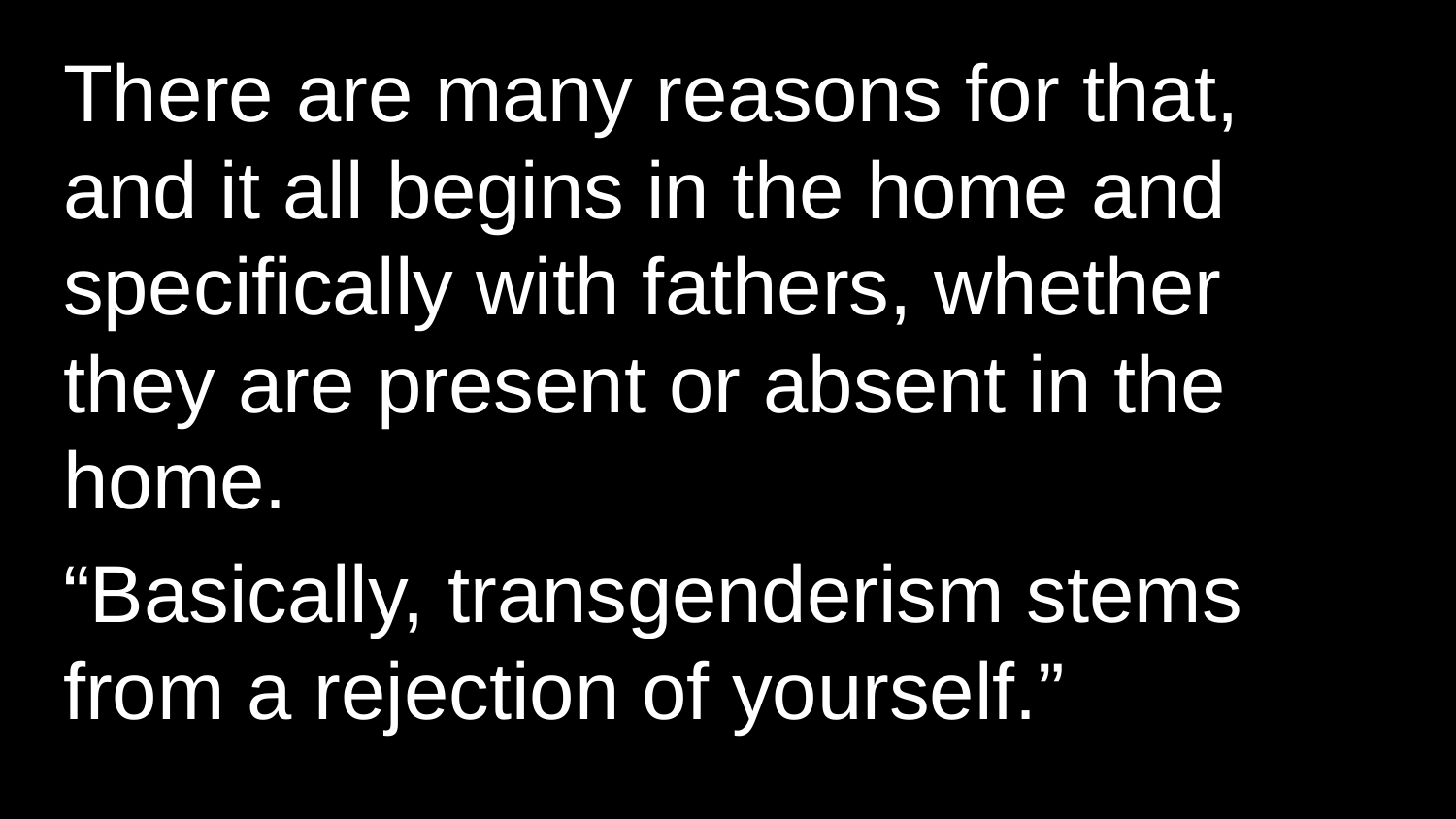

There are many reasons for that, and it all begins in the home and specifically with fathers, whether they are present or absent in the home.
“Basically, transgenderism stems from a rejection of yourself.”